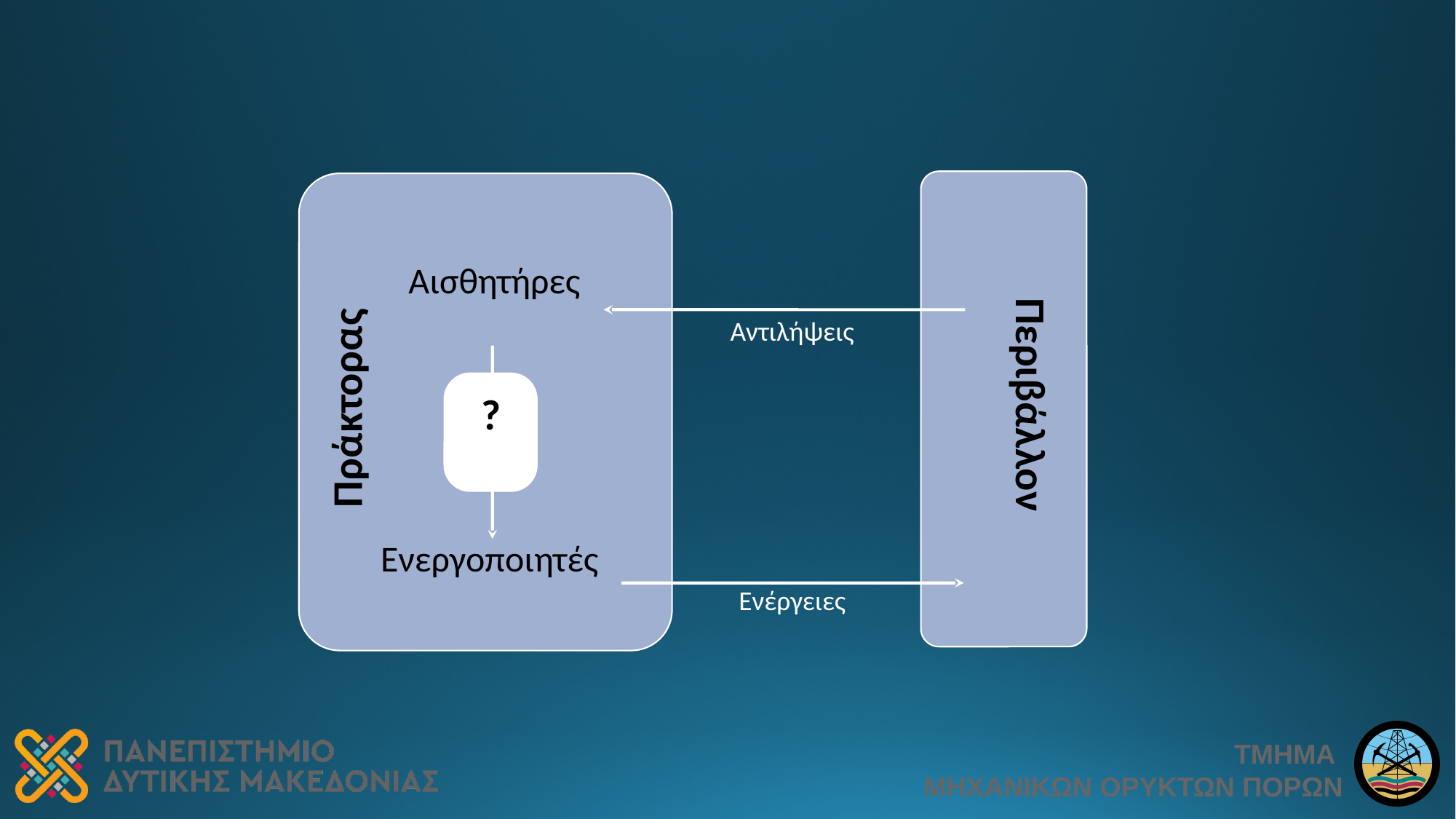

Αισθητήρες
Ενεργοποιητές
Πράκτορας

Αντιλήψεις
Περιβάλλον

?

Ενέργειες